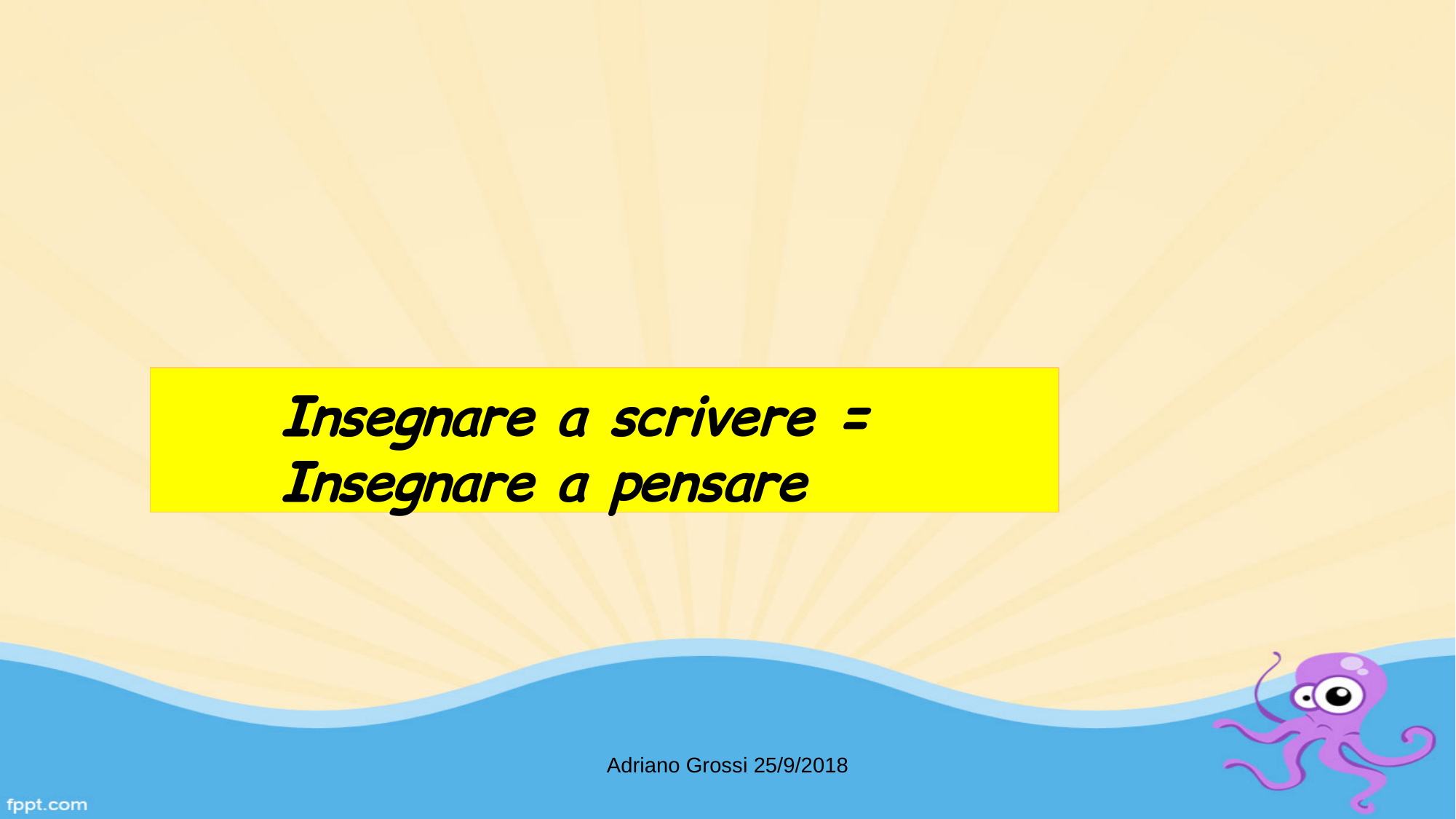

Insegnare a scrivere = Insegnare a pensare
Adriano Grossi 25/9/2018